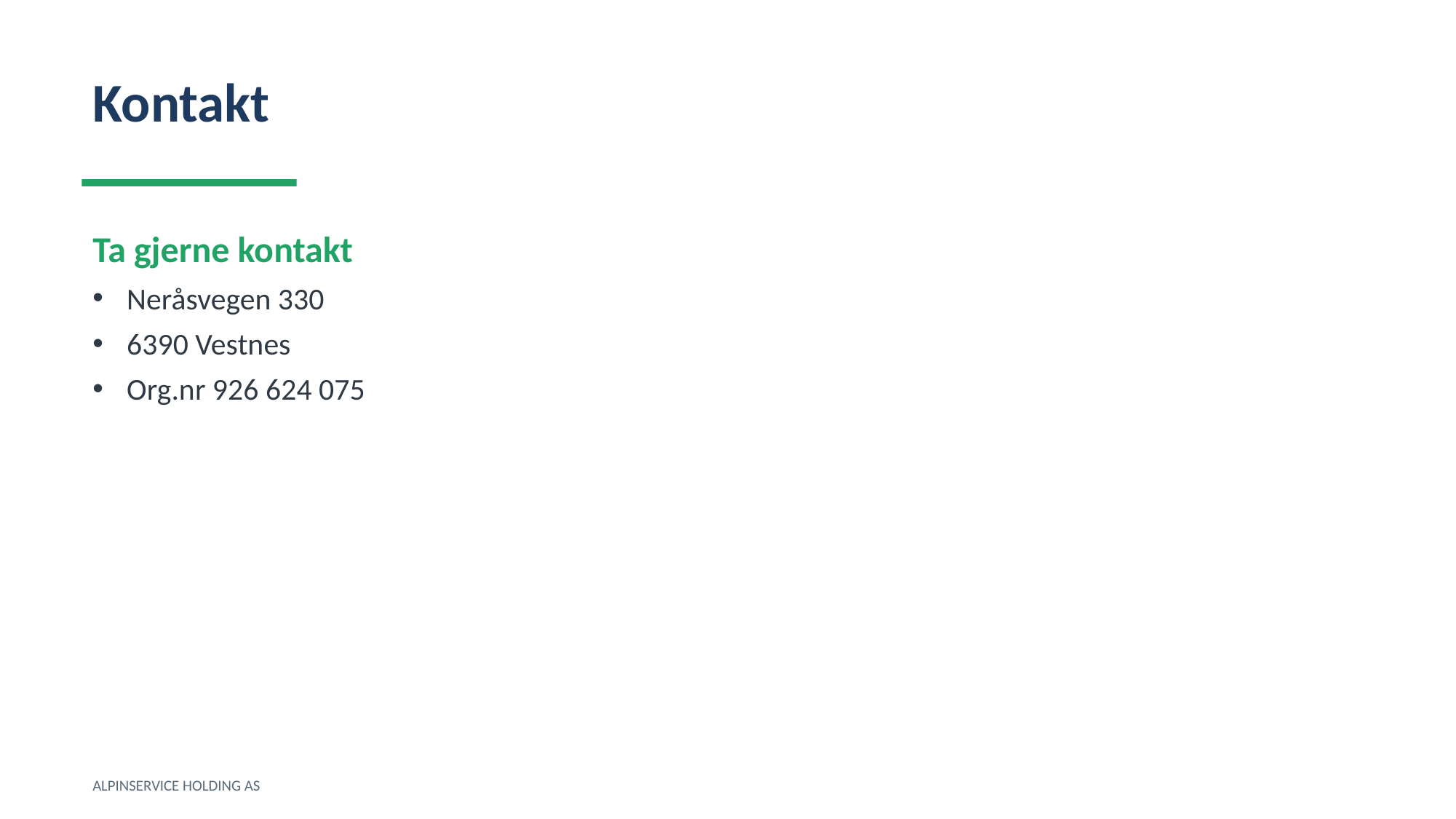

Kontakt

Ta gjerne kontakt
Neråsvegen 330
6390 Vestnes
Org.nr 926 624 075
ALPINSERVICE HOLDING AS